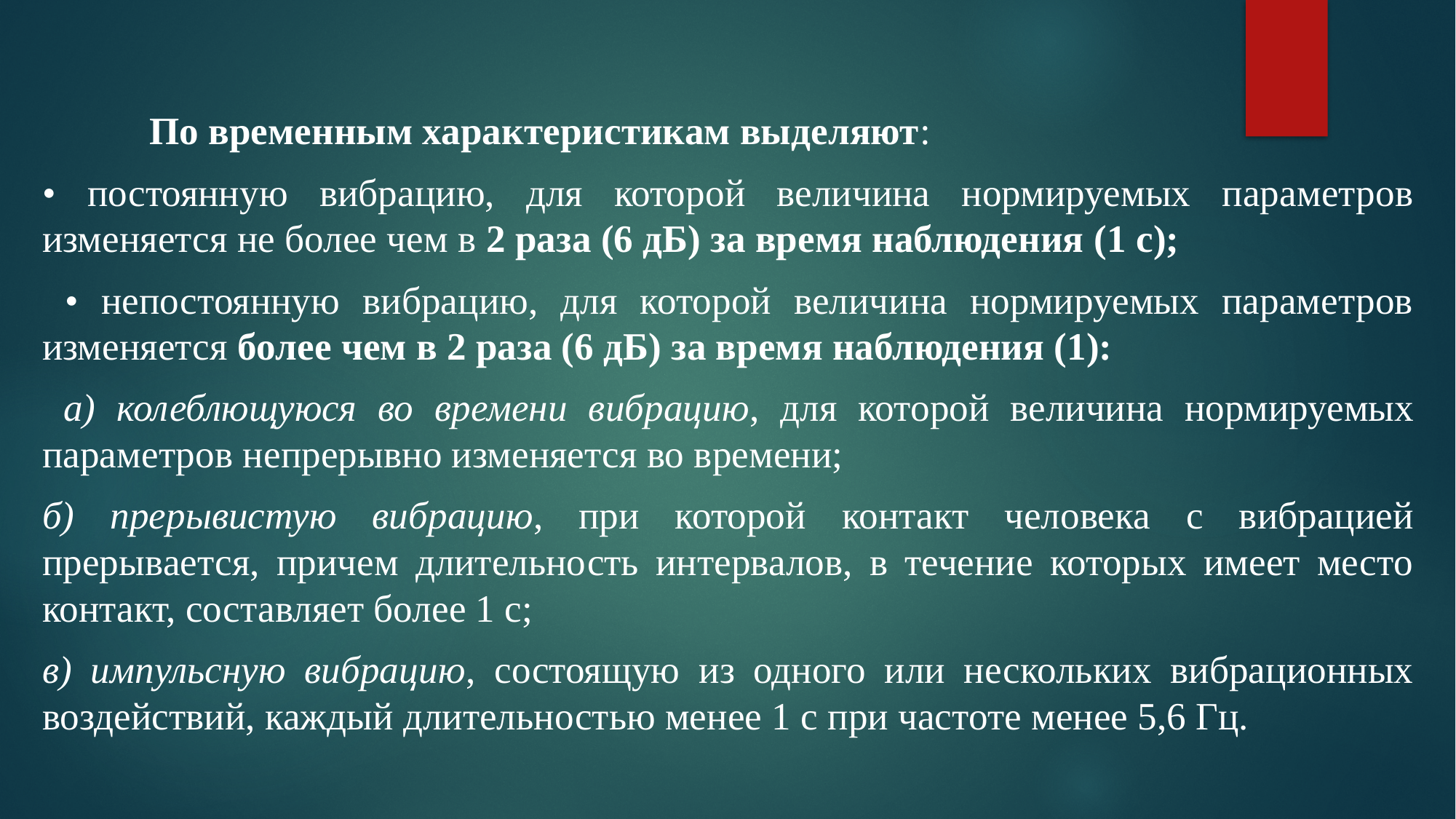

#
	По временным характеристикам выделяют:
• постоянную вибрацию, для которой величина нормируемых параметров изменяется не более чем в 2 раза (6 дБ) за время наблюдения (1 с);
 • непостоянную вибрацию, для которой величина нормируемых параметров изменяется более чем в 2 раза (6 дБ) за время наблюдения (1):
 а) колеблющуюся во времени вибрацию, для которой величина нормируемых параметров непрерывно изменяется во времени;
б) прерывистую вибрацию, при которой контакт человека с вибрацией прерывается, причем длительность интервалов, в течение которых имеет место контакт, составляет более 1 с;
в) импульсную вибрацию, состоящую из одного или нескольких вибрационных воздействий, каждый длительностью менее 1 с при частоте менее 5,6 Гц.